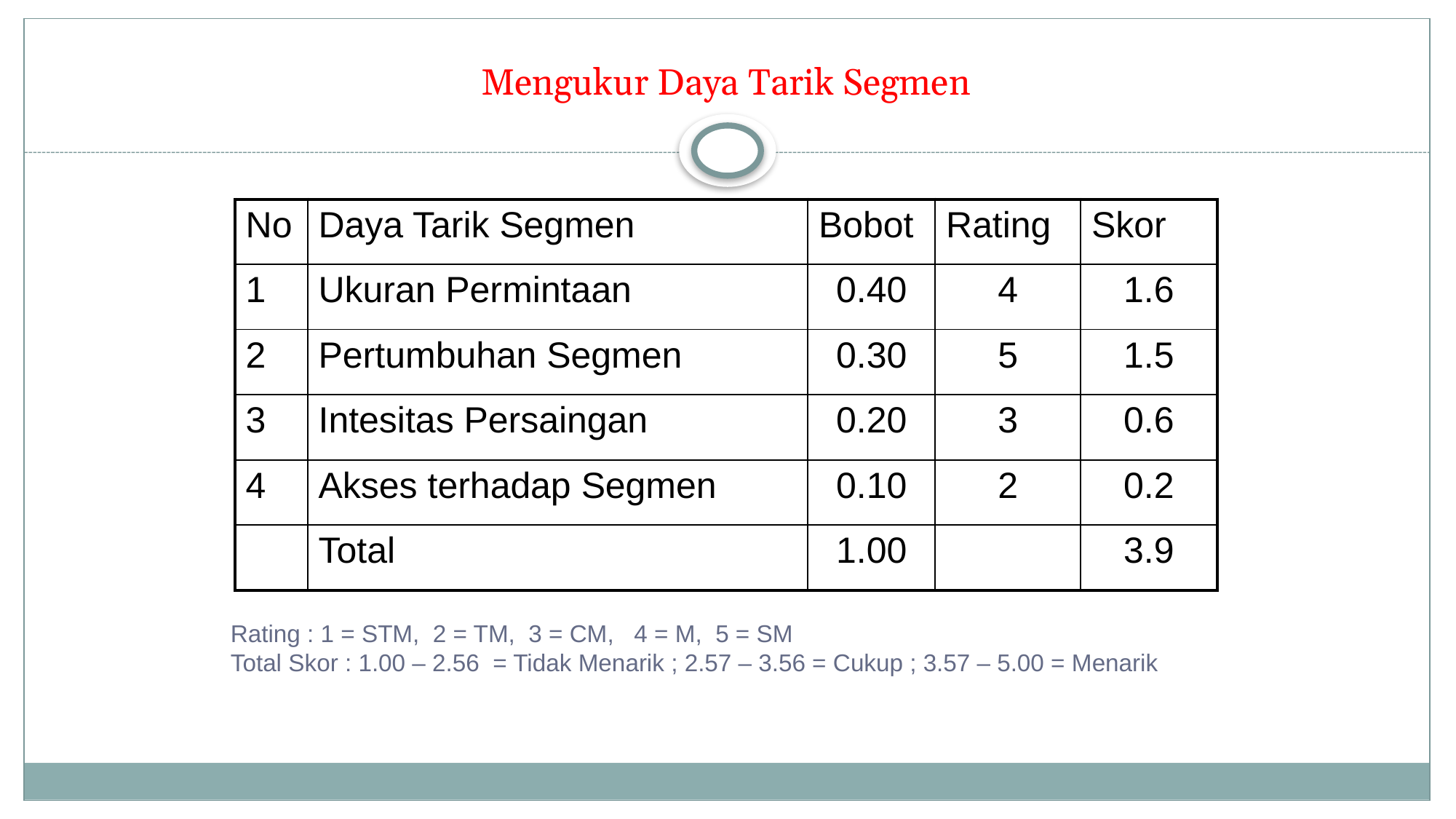

# Mengukur Daya Tarik Segmen
| No | Daya Tarik Segmen | Bobot | Rating | Skor |
| --- | --- | --- | --- | --- |
| 1 | Ukuran Permintaan | 0.40 | 4 | 1.6 |
| 2 | Pertumbuhan Segmen | 0.30 | 5 | 1.5 |
| 3 | Intesitas Persaingan | 0.20 | 3 | 0.6 |
| 4 | Akses terhadap Segmen | 0.10 | 2 | 0.2 |
|  | Total | 1.00 |  | 3.9 |
Rating : 1 = STM,  2 = TM,  3 = CM,   4 = M,  5 = SM
Total Skor : 1.00 – 2.56  = Tidak Menarik ; 2.57 – 3.56 = Cukup ; 3.57 – 5.00 = Menarik